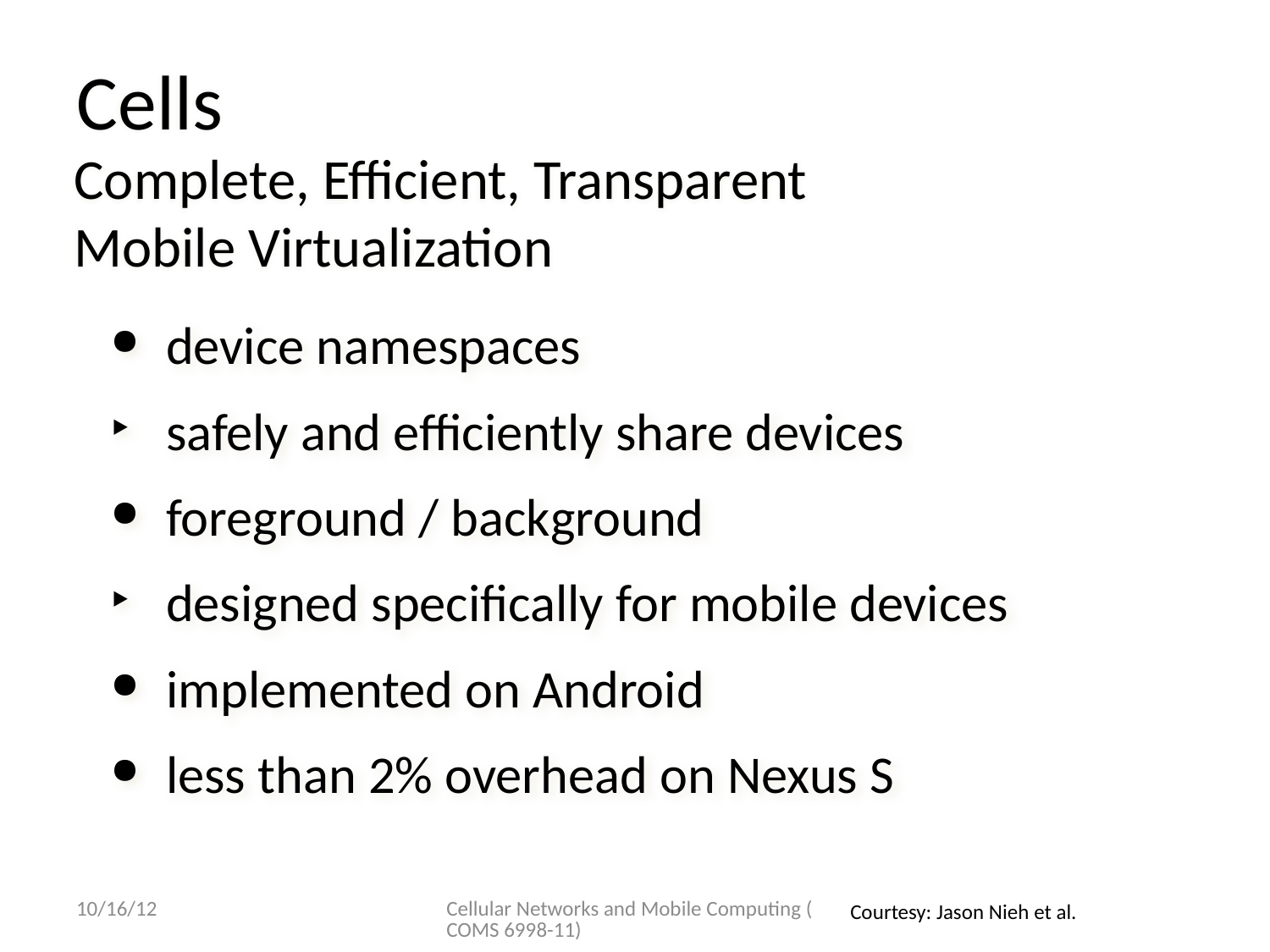

Cells
Complete, Efficient, Transparent
Mobile Virtualization
device namespaces
safely and efficiently share devices
foreground / background
designed specifically for mobile devices
implemented on Android
less than 2% overhead on Nexus S
10/16/12
Cellular Networks and Mobile Computing (COMS 6998-11)
Courtesy: Jason Nieh et al.